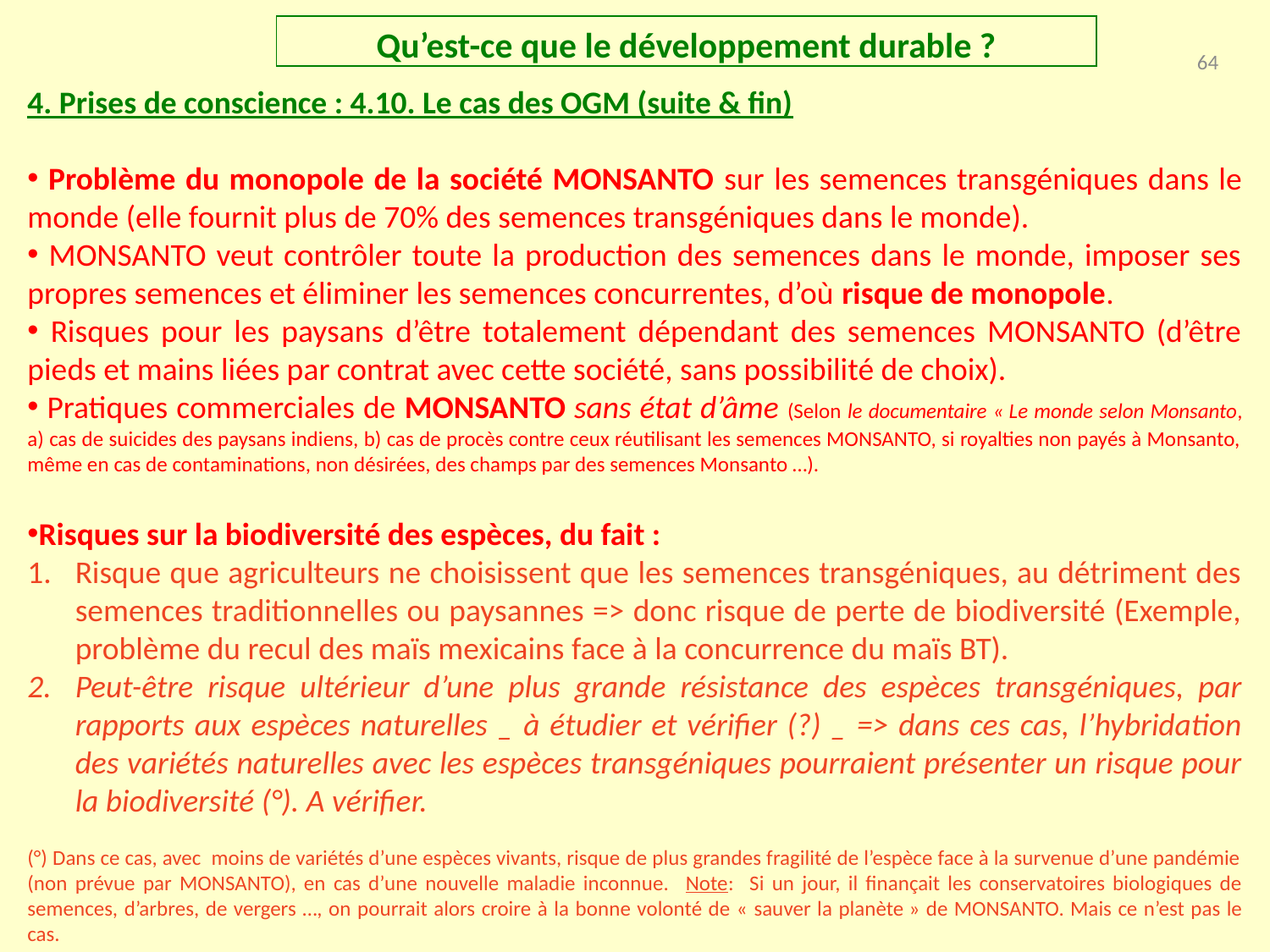

Qu’est-ce que le développement durable ?
64
4. Prises de conscience : 4.10. Le cas des OGM (suite & fin)

 Problème du monopole de la société MONSANTO sur les semences transgéniques dans le monde (elle fournit plus de 70% des semences transgéniques dans le monde).
 MONSANTO veut contrôler toute la production des semences dans le monde, imposer ses propres semences et éliminer les semences concurrentes, d’où risque de monopole.
 Risques pour les paysans d’être totalement dépendant des semences MONSANTO (d’être pieds et mains liées par contrat avec cette société, sans possibilité de choix).
 Pratiques commerciales de MONSANTO sans état d’âme (Selon le documentaire « Le monde selon Monsanto, a) cas de suicides des paysans indiens, b) cas de procès contre ceux réutilisant les semences MONSANTO, si royalties non payés à Monsanto, même en cas de contaminations, non désirées, des champs par des semences Monsanto …).

Risques sur la biodiversité des espèces, du fait :
Risque que agriculteurs ne choisissent que les semences transgéniques, au détriment des semences traditionnelles ou paysannes => donc risque de perte de biodiversité (Exemple, problème du recul des maïs mexicains face à la concurrence du maïs BT).
Peut-être risque ultérieur d’une plus grande résistance des espèces transgéniques, par rapports aux espèces naturelles _ à étudier et vérifier (?) _ => dans ces cas, l’hybridation des variétés naturelles avec les espèces transgéniques pourraient présenter un risque pour la biodiversité (°). A vérifier.

(°) Dans ce cas, avec  moins de variétés d’une espèces vivants, risque de plus grandes fragilité de l’espèce face à la survenue d’une pandémie (non prévue par MONSANTO), en cas d’une nouvelle maladie inconnue.  Note:  Si un jour, il finançait les conservatoires biologiques de semences, d’arbres, de vergers …, on pourrait alors croire à la bonne volonté de « sauver la planète » de MONSANTO. Mais ce n’est pas le cas.